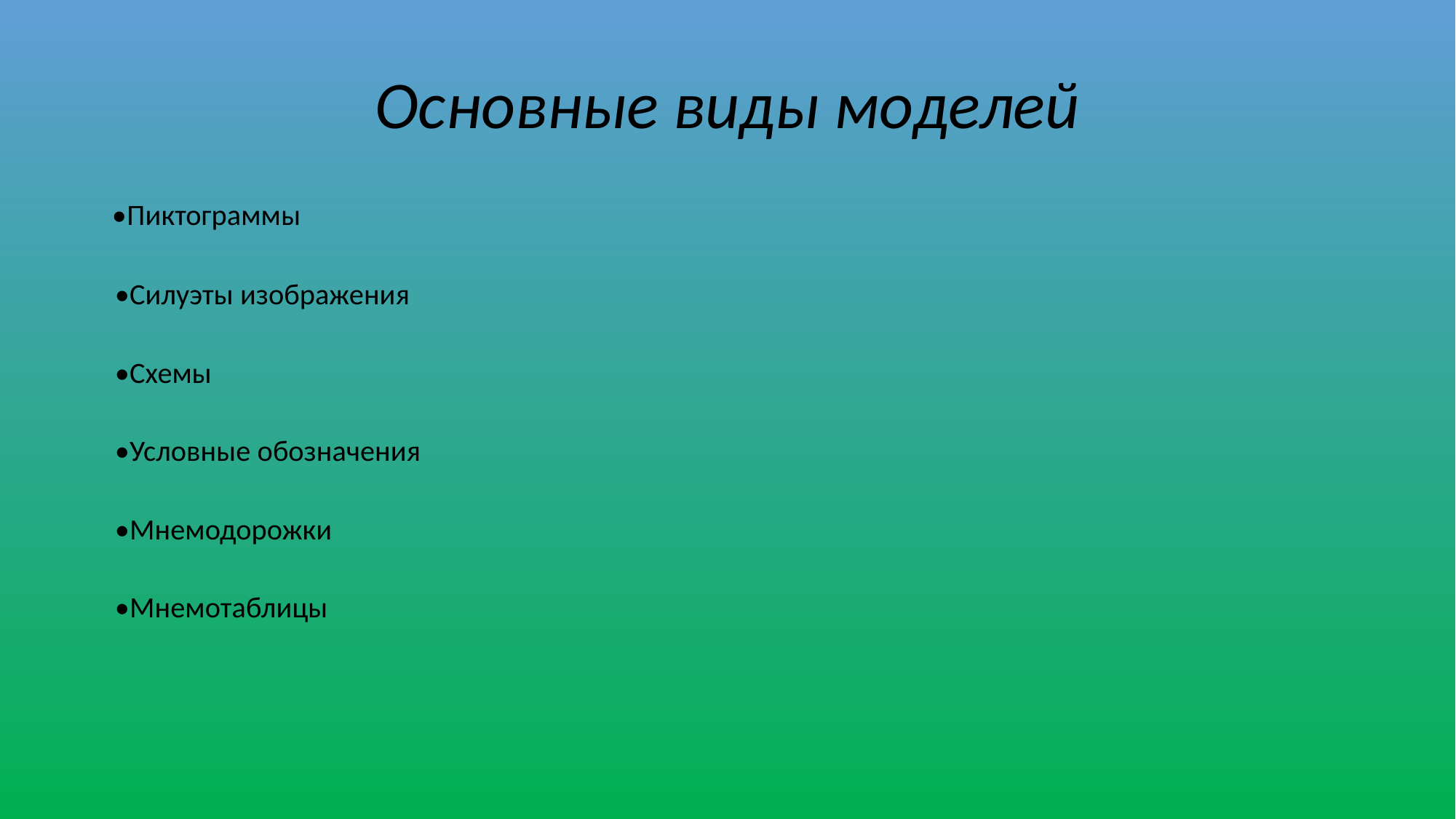

# Основные виды моделей
   •Пиктограммы
    •Силуэты изображения
    •Схемы
    •Условные обозначения
    •Мнемодорожки
    •Мнемотаблицы